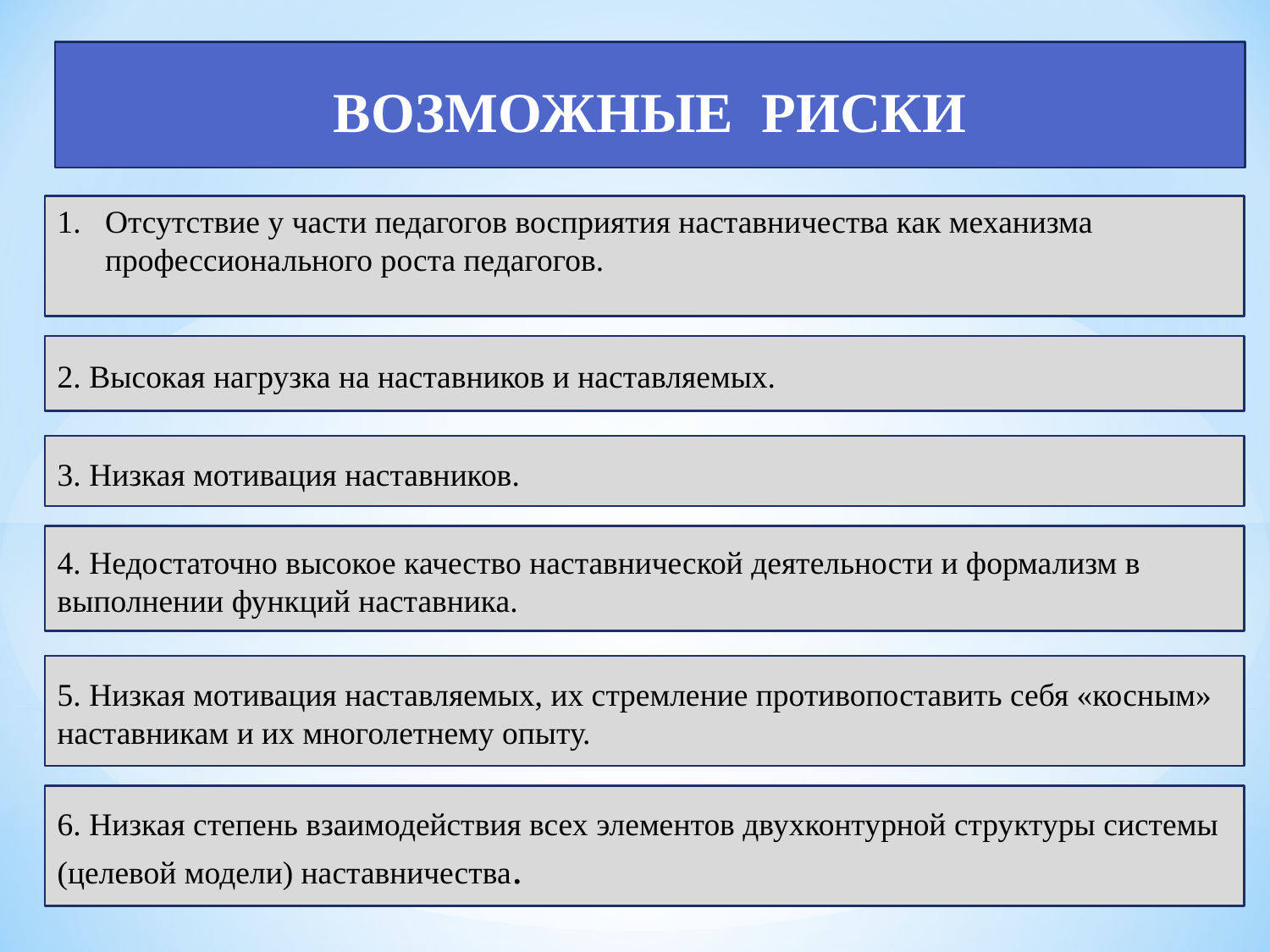

ВОЗМОЖНЫЕ  РИСКИ

Отсутствие у части педагогов восприятия наставничества как механизма профессионального роста педагогов.

2. Высокая нагрузка на наставников и наставляемых.

3. Низкая мотивация наставников.

4. Недостаточно высокое качество наставнической деятельности и формализм в выполнении функций наставника.

5. Низкая мотивация наставляемых, их стремление противопоставить себя «косным» наставникам и их многолетнему опыту.

6. Низкая степень взаимодействия всех элементов двухконтурной структуры системы (целевой модели) наставничества.